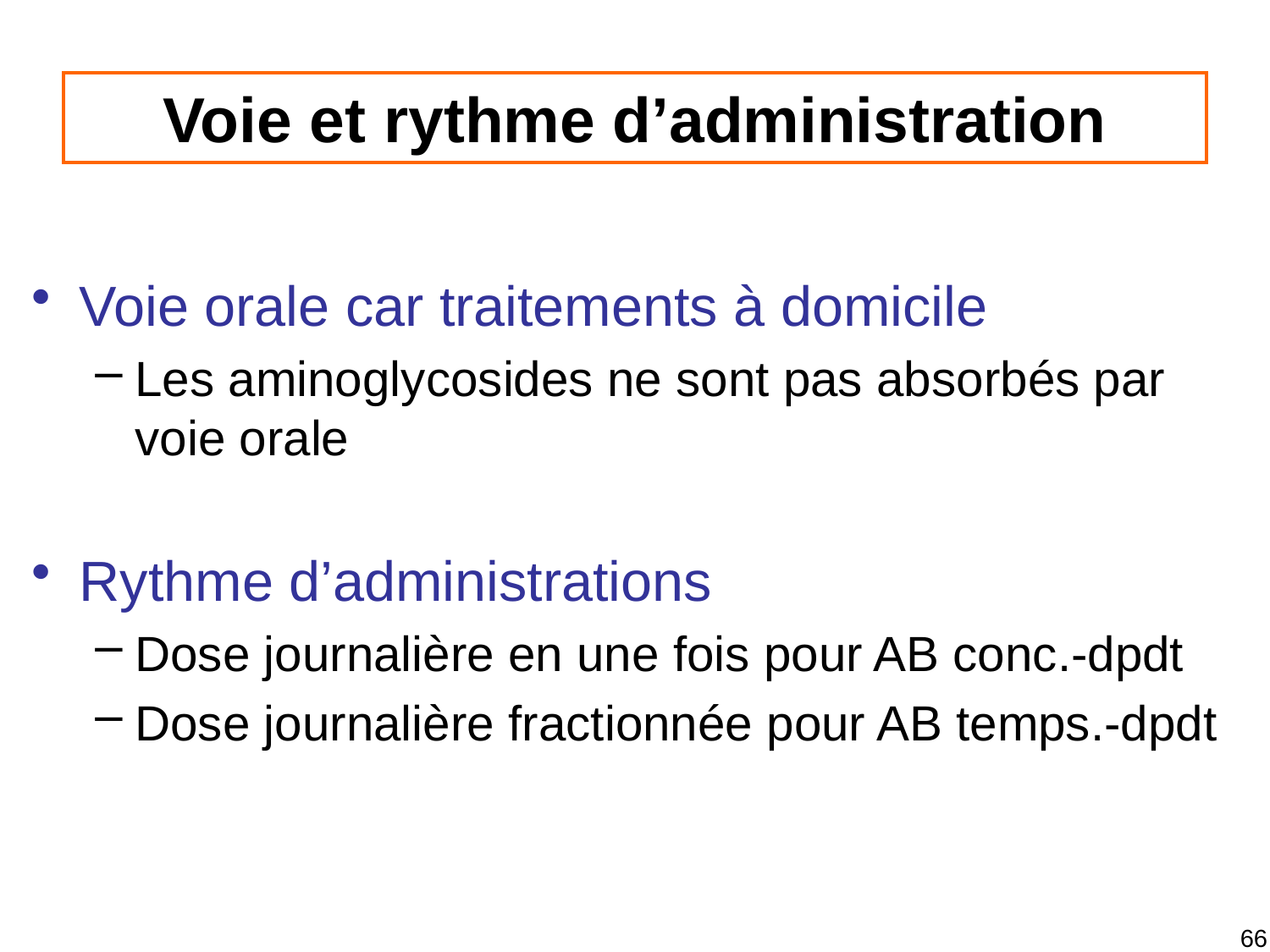

# Voie et rythme d’administration
Voie orale car traitements à domicile
Les aminoglycosides ne sont pas absorbés par voie orale

Rythme d’administrations
Dose journalière en une fois pour AB conc.-dpdt
Dose journalière fractionnée pour AB temps.-dpdt
66